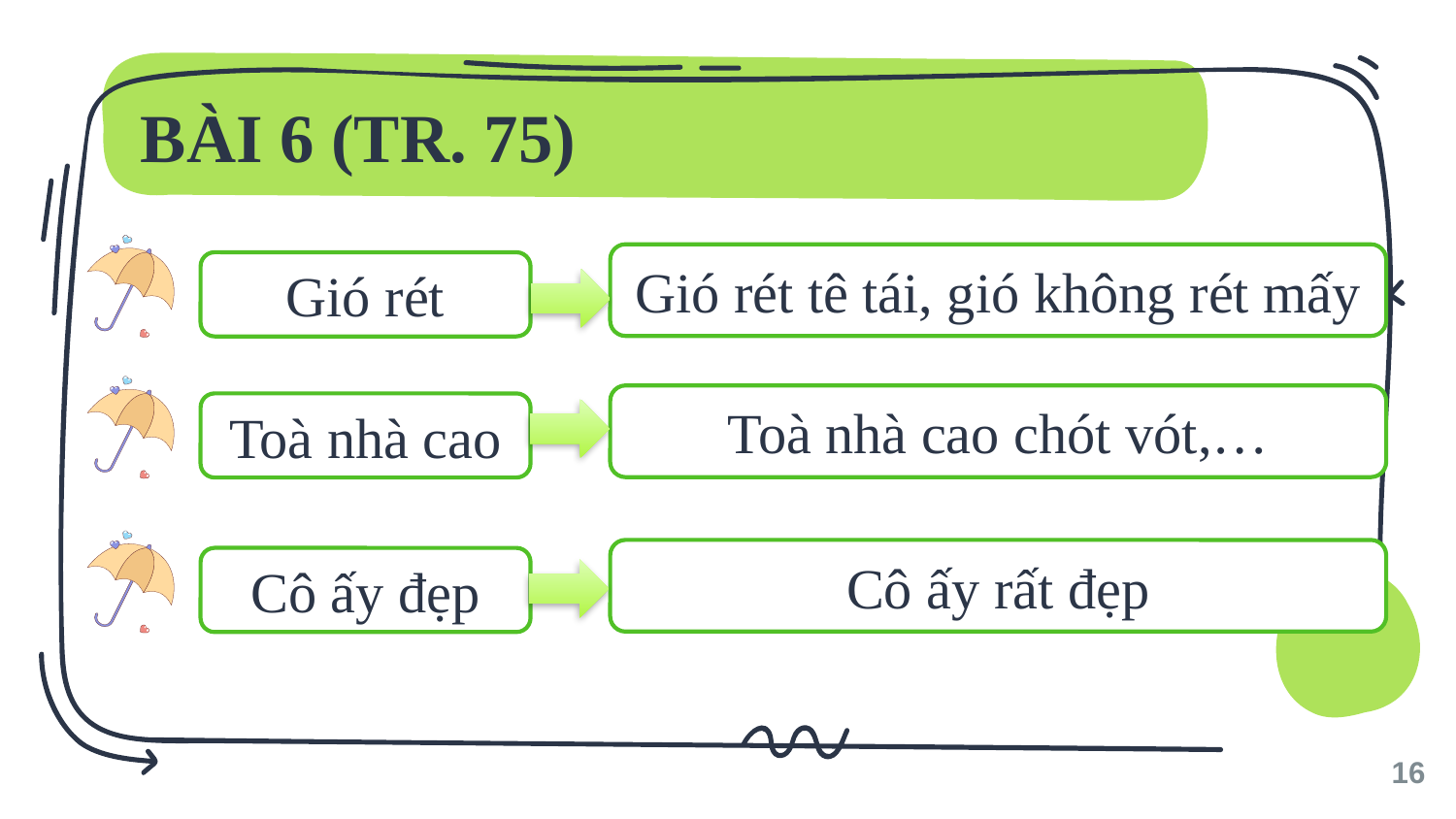

# BÀI 6 (TR. 75)

Gió rét tê tái, gió không rét mấy
Gió rét

Toà nhà cao chót vót,…
Toà nhà cao

Cô ấy rất đẹp
Cô ấy đẹp

16